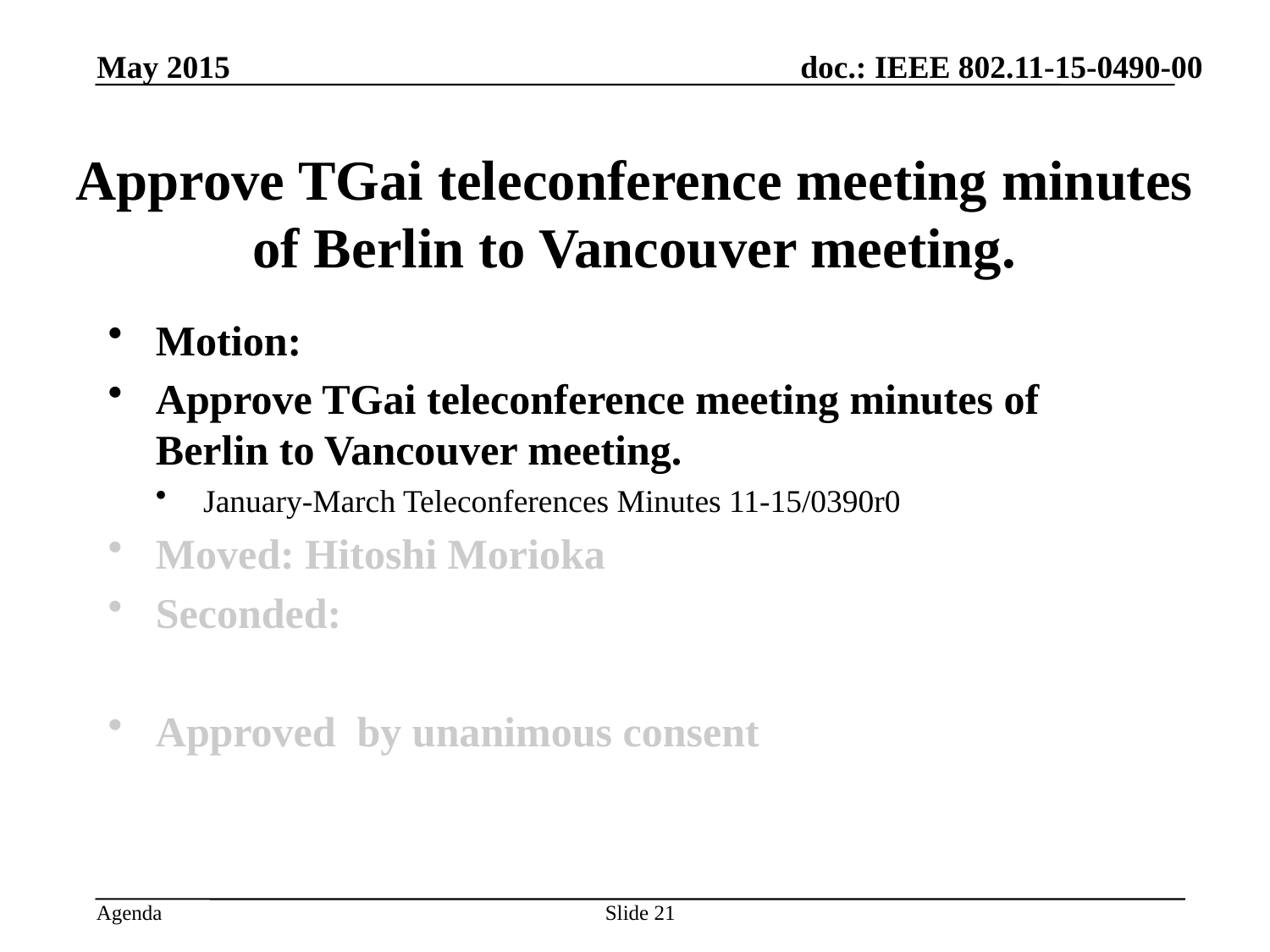

May 2015
# Approve TGai teleconference meeting minutes of Berlin to Vancouver meeting.
Motion:
Approve TGai teleconference meeting minutes of   Berlin to Vancouver meeting.
January-March Teleconferences Minutes 11-15/0390r0
Moved: Hitoshi Morioka
Seconded:

Approved  by unanimous consent

Slide 21